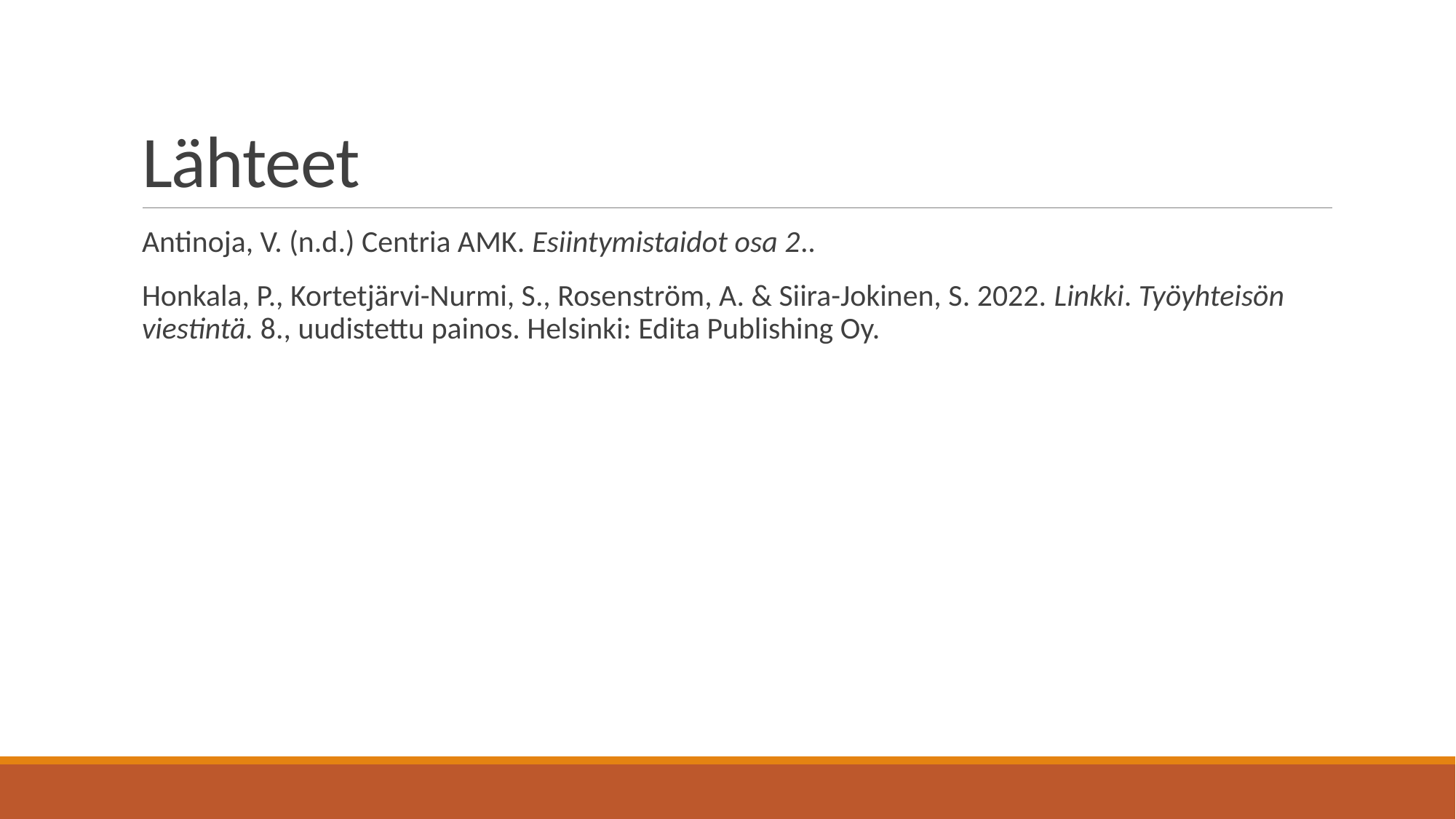

# Lähteet
Antinoja, V. (n.d.) Centria AMK. Esiintymistaidot osa 2..
Honkala, P., Kortetjärvi-Nurmi, S., Rosenström, A. & Siira-Jokinen, S. 2022. Linkki. Työyhteisön viestintä. 8., uudistettu painos. Helsinki: Edita Publishing Oy.